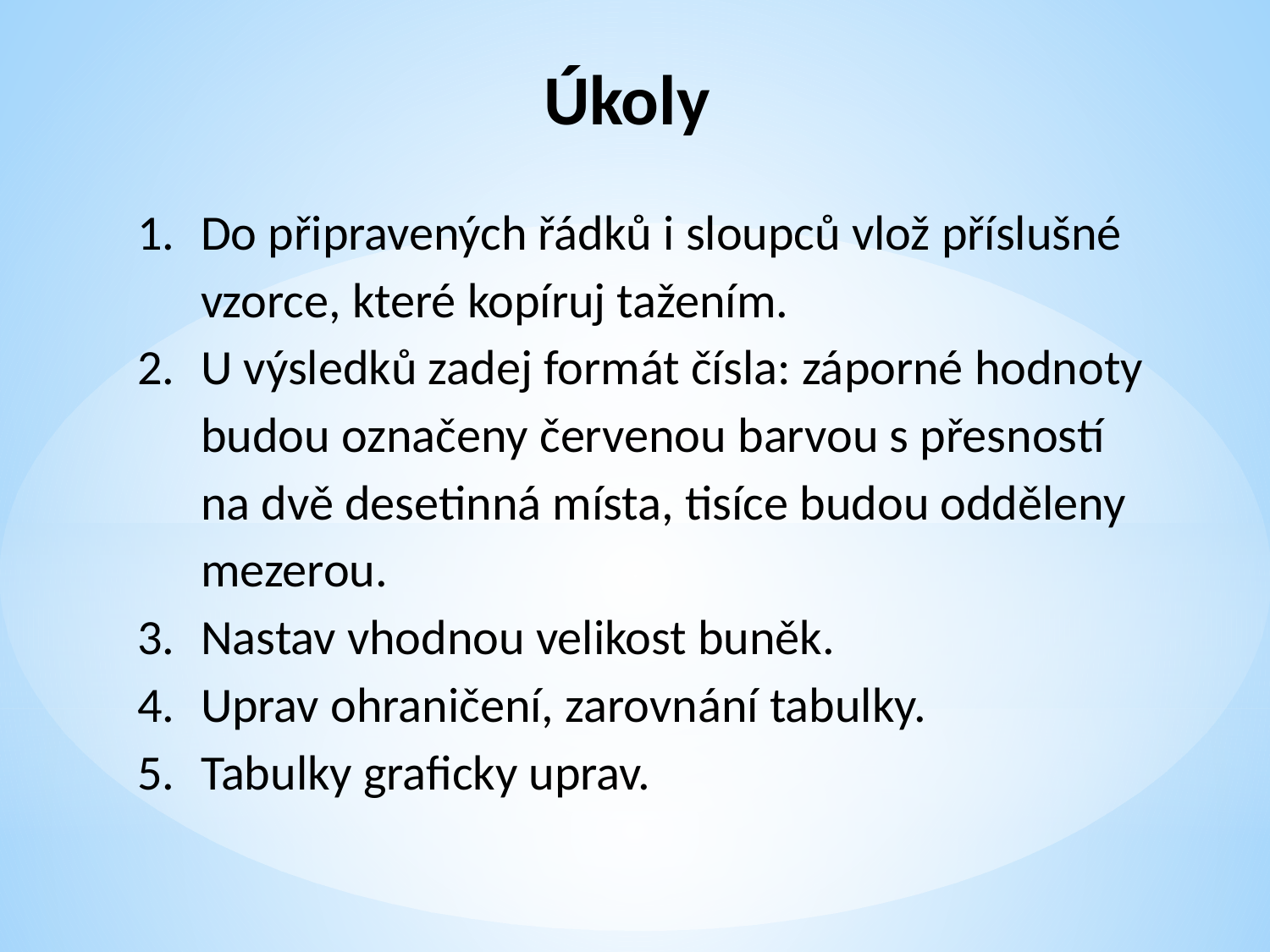

Úkoly
Do připravených řádků i sloupců vlož příslušné vzorce, které kopíruj tažením.
U výsledků zadej formát čísla: záporné hodnoty budou označeny červenou barvou s přesností na dvě desetinná místa, tisíce budou odděleny mezerou.
Nastav vhodnou velikost buněk.
Uprav ohraničení, zarovnání tabulky.
Tabulky graficky uprav.